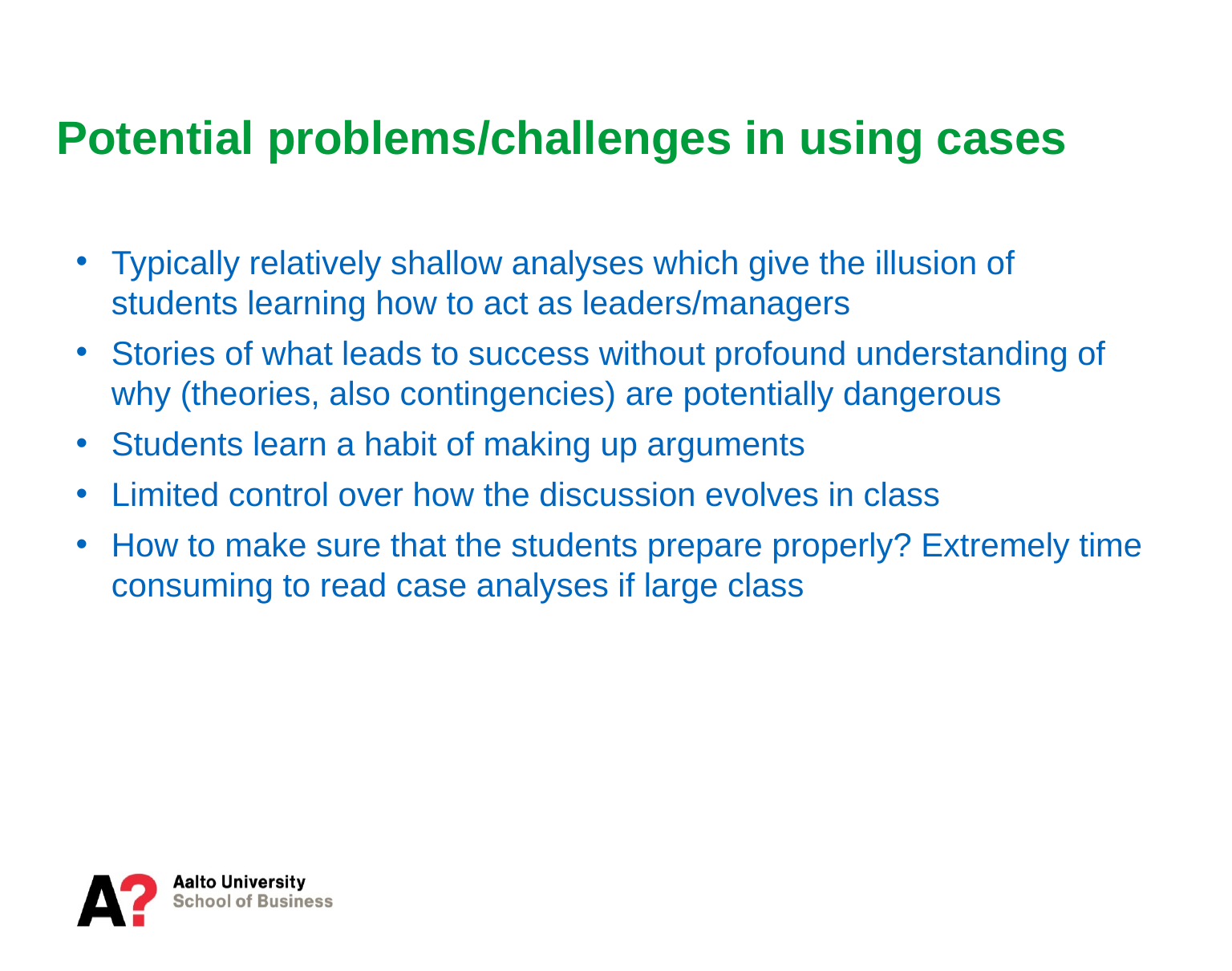

# Potential problems/challenges in using cases
Typically relatively shallow analyses which give the illusion of students learning how to act as leaders/managers
Stories of what leads to success without profound understanding of why (theories, also contingencies) are potentially dangerous
Students learn a habit of making up arguments
Limited control over how the discussion evolves in class
How to make sure that the students prepare properly? Extremely time consuming to read case analyses if large class